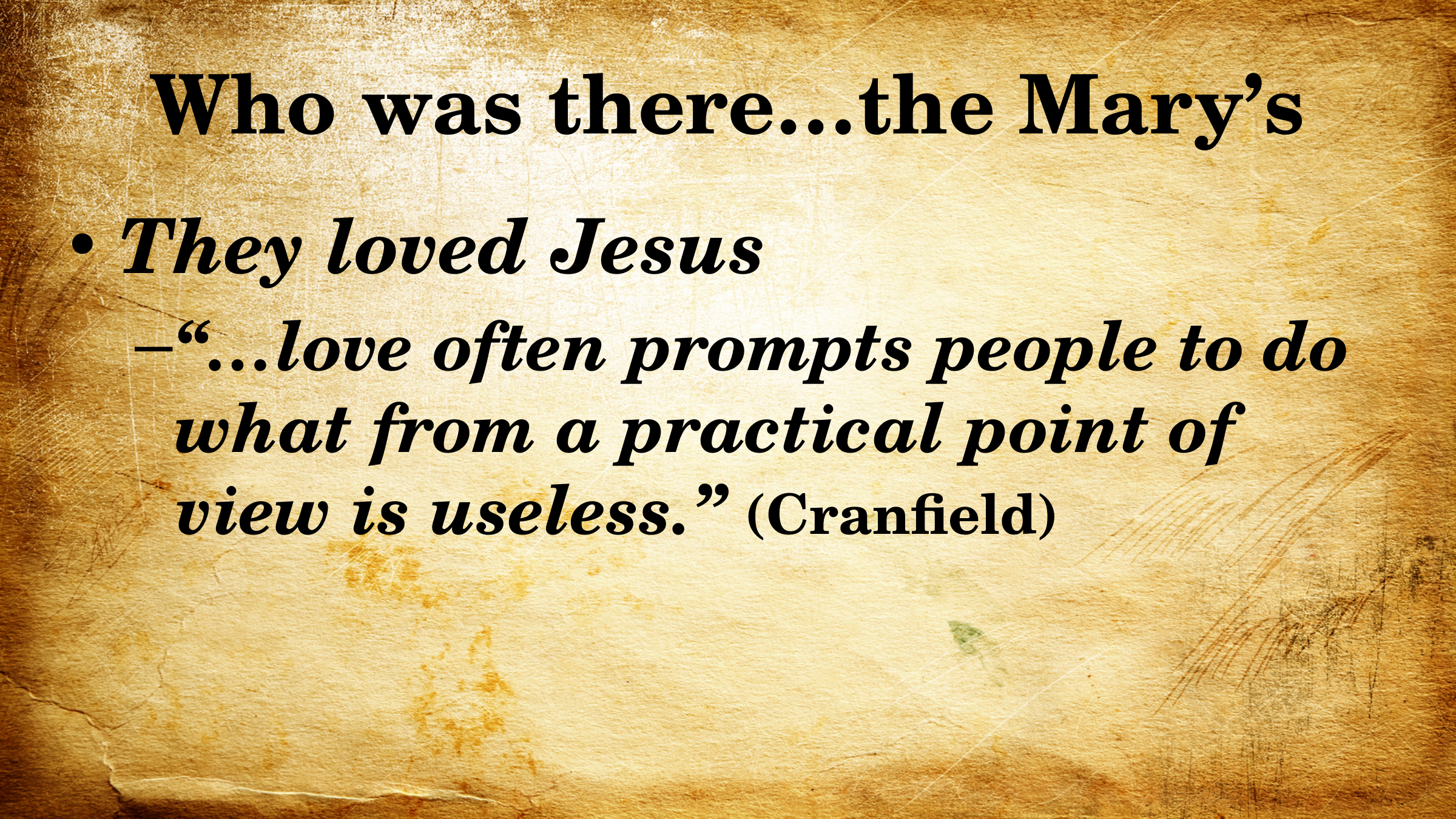

# Who was there…the Mary’s
They loved Jesus
“…love often prompts people to do what from a practical point of view is useless.” (Cranfield)